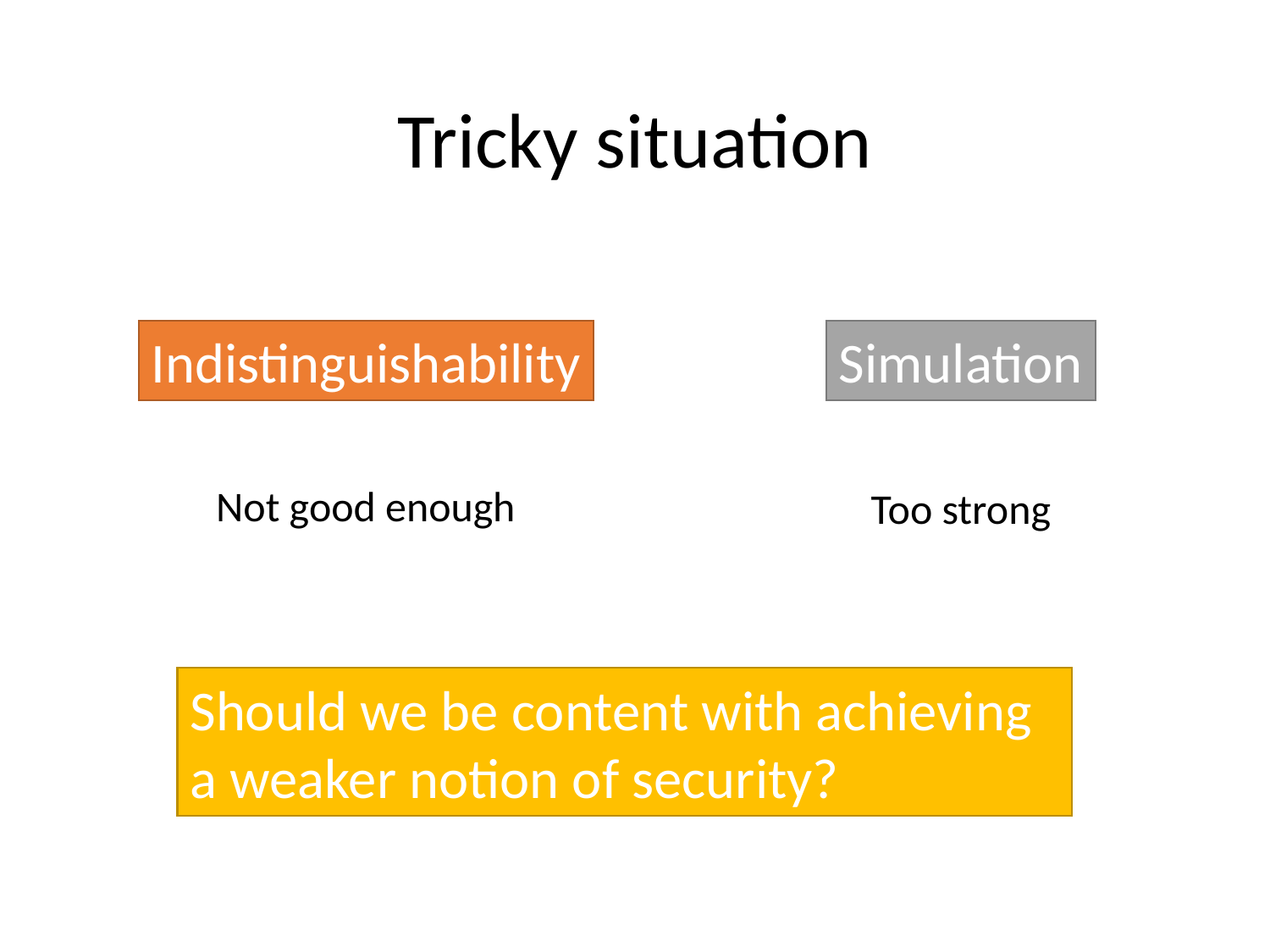

# Tricky situation
Indistinguishability
Simulation
Not good enough
Too strong
Should we be content with achieving a weaker notion of security?